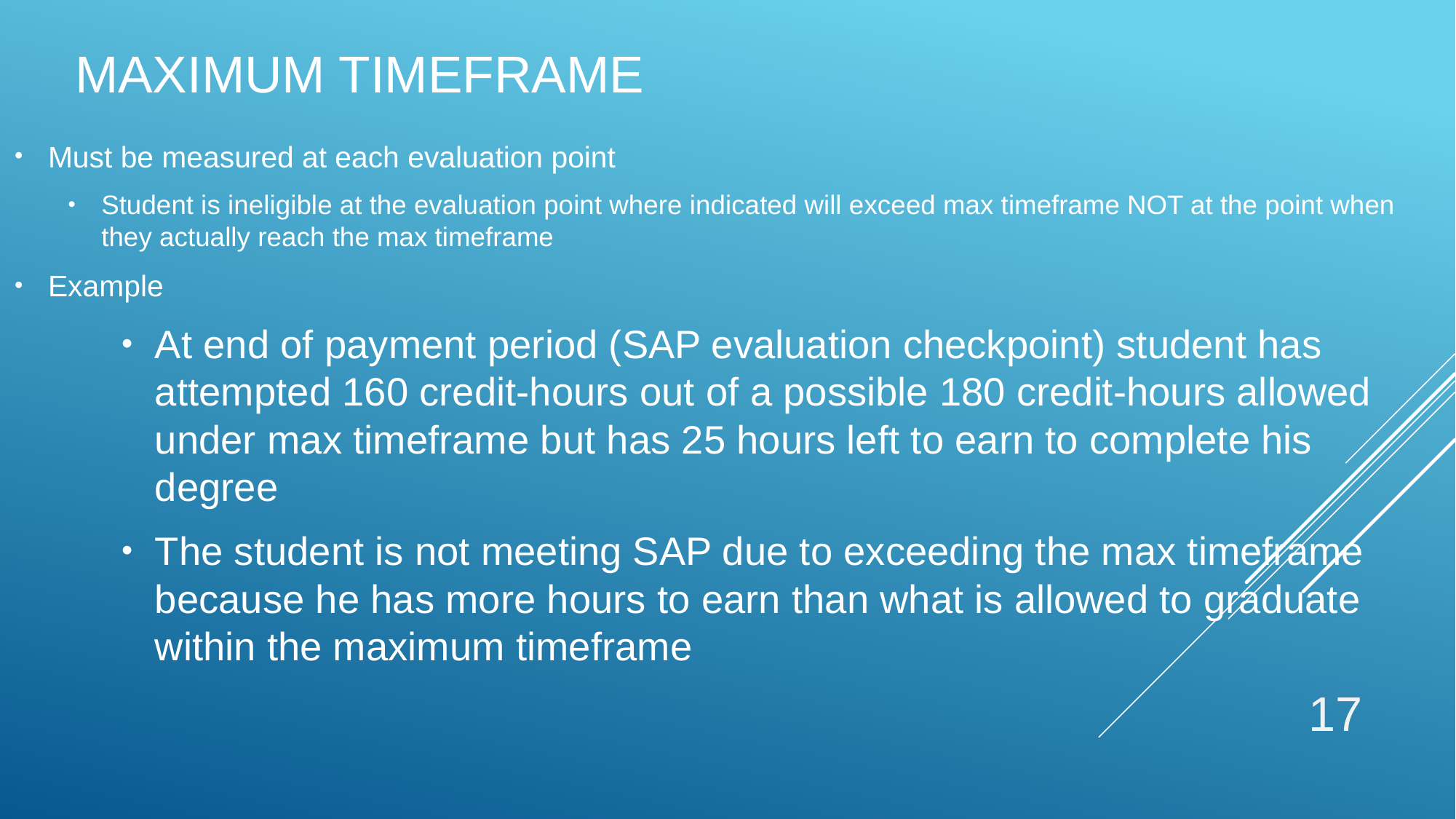

# Maximum Timeframe
Must be measured at each evaluation point
Student is ineligible at the evaluation point where indicated will exceed max timeframe NOT at the point when they actually reach the max timeframe
Example
At end of payment period (SAP evaluation checkpoint) student has attempted 160 credit-hours out of a possible 180 credit-hours allowed under max timeframe but has 25 hours left to earn to complete his degree
The student is not meeting SAP due to exceeding the max timeframe because he has more hours to earn than what is allowed to graduate within the maximum timeframe
17